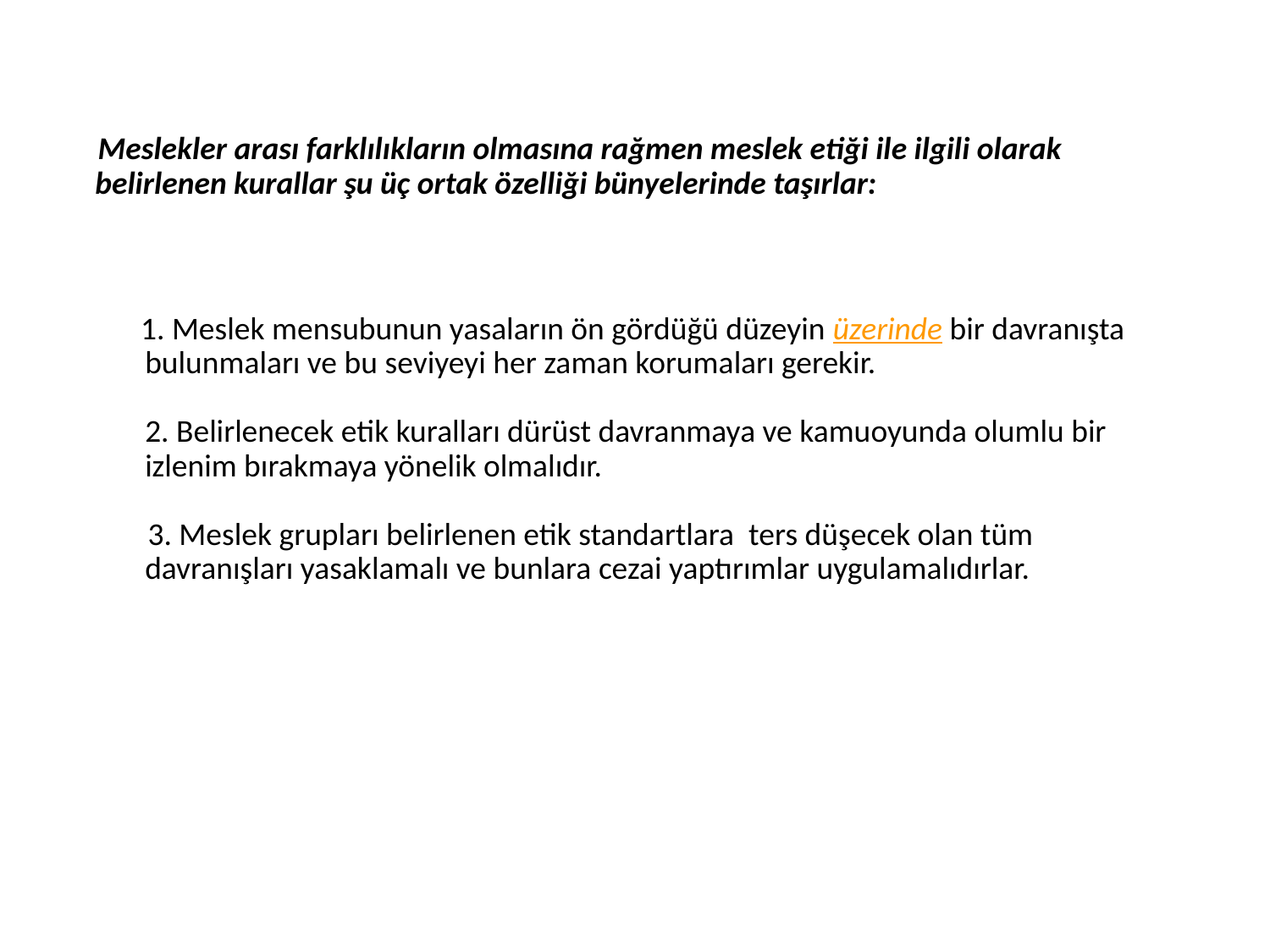

Meslekler arası farklılıkların olmasına rağmen meslek etiği ile ilgili olarak belirlenen kurallar şu üç ortak özelliği bünyelerinde taşırlar:
      1. Meslek mensubunun yasaların ön gördüğü düzeyin üzerinde bir davranışta bulunmaları ve bu seviyeyi her zaman korumaları gerekir.

	2. Belirlenecek etik kuralları dürüst davranmaya ve kamuoyunda olumlu bir izlenim bırakmaya yönelik olmalıdır.

       3. Meslek grupları belirlenen etik standartlara  ters düşecek olan tüm davranışları yasaklamalı ve bunlara cezai yaptırımlar uygulamalıdırlar.